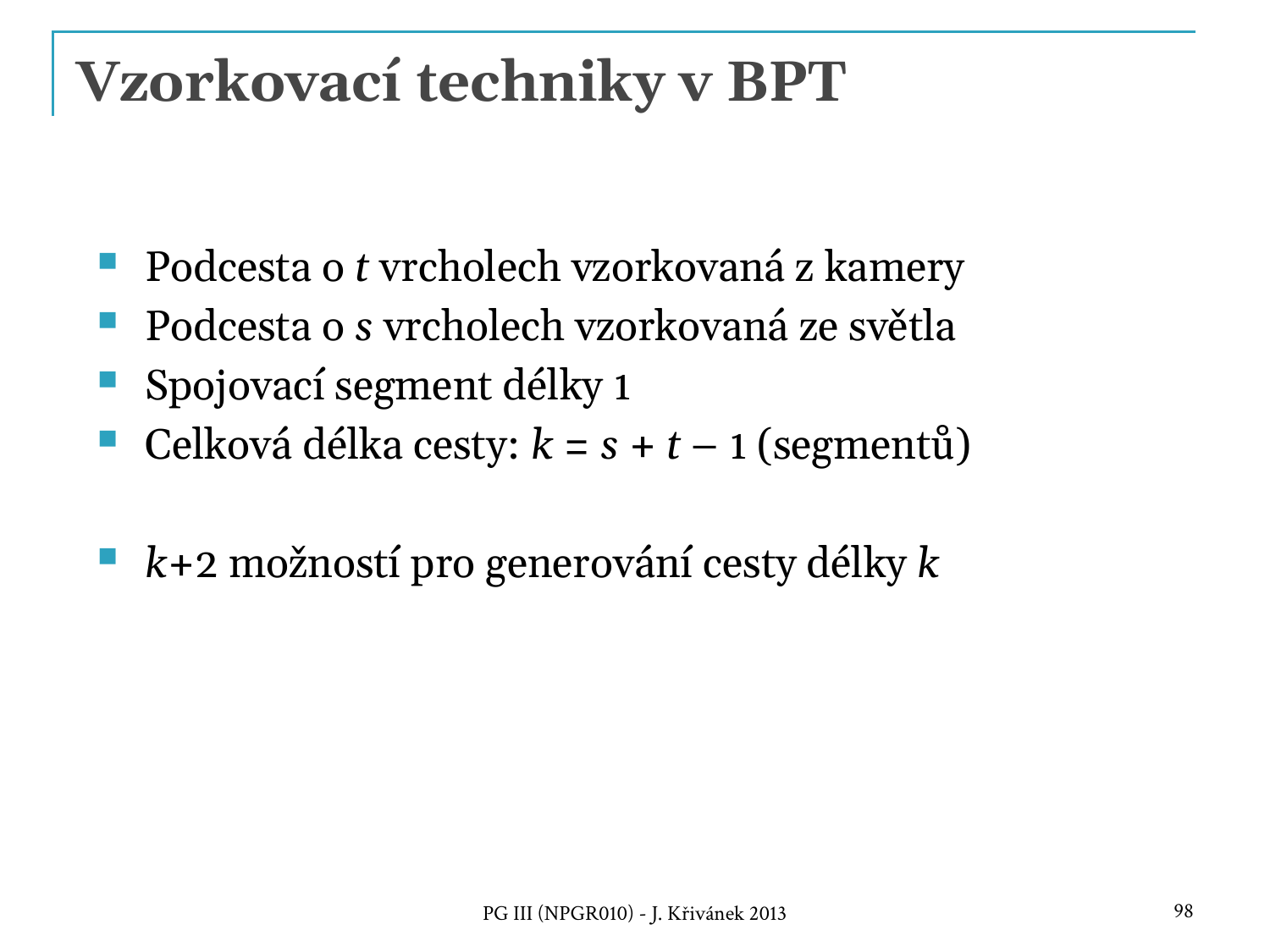

# Vzorkovací techniky v BPT
Podcesta o t vrcholech vzorkovaná z kamery
Podcesta o s vrcholech vzorkovaná ze světla
Spojovací segment délky 1
Celková délka cesty: k = s + t – 1 (segmentů)

k+2 možností pro generování cesty délky k
98
PG III (NPGR010) - J. Křivánek 2013